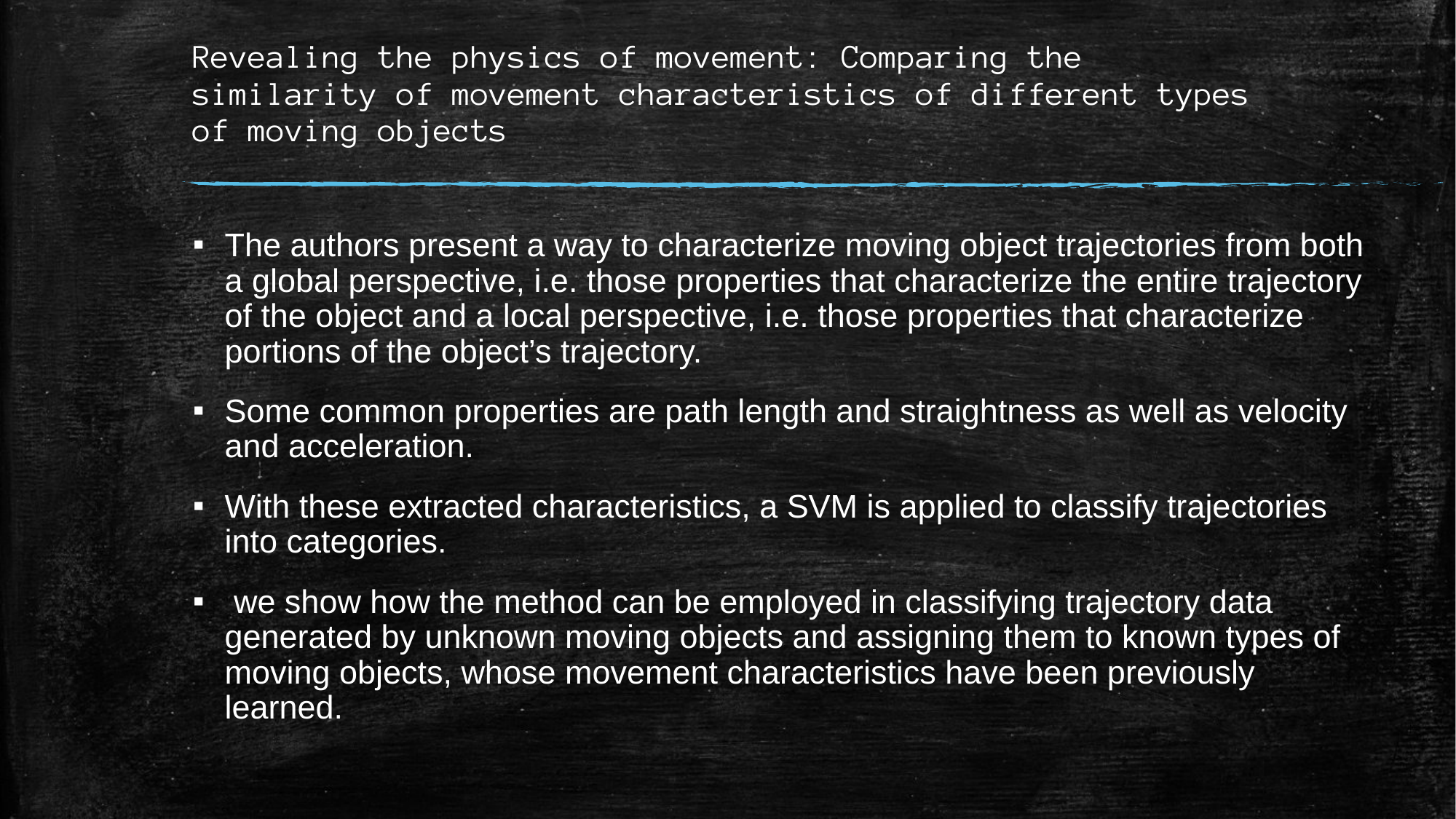

# Revealing the physics of movement: Comparing the similarity of movement characteristics of different types of moving objects
The authors present a way to characterize moving object trajectories from both a global perspective, i.e. those properties that characterize the entire trajectory of the object and a local perspective, i.e. those properties that characterize portions of the object’s trajectory.
Some common properties are path length and straightness as well as velocity and acceleration.
With these extracted characteristics, a SVM is applied to classify trajectories into categories.
 we show how the method can be employed in classifying trajectory data generated by unknown moving objects and assigning them to known types of moving objects, whose movement characteristics have been previously learned.